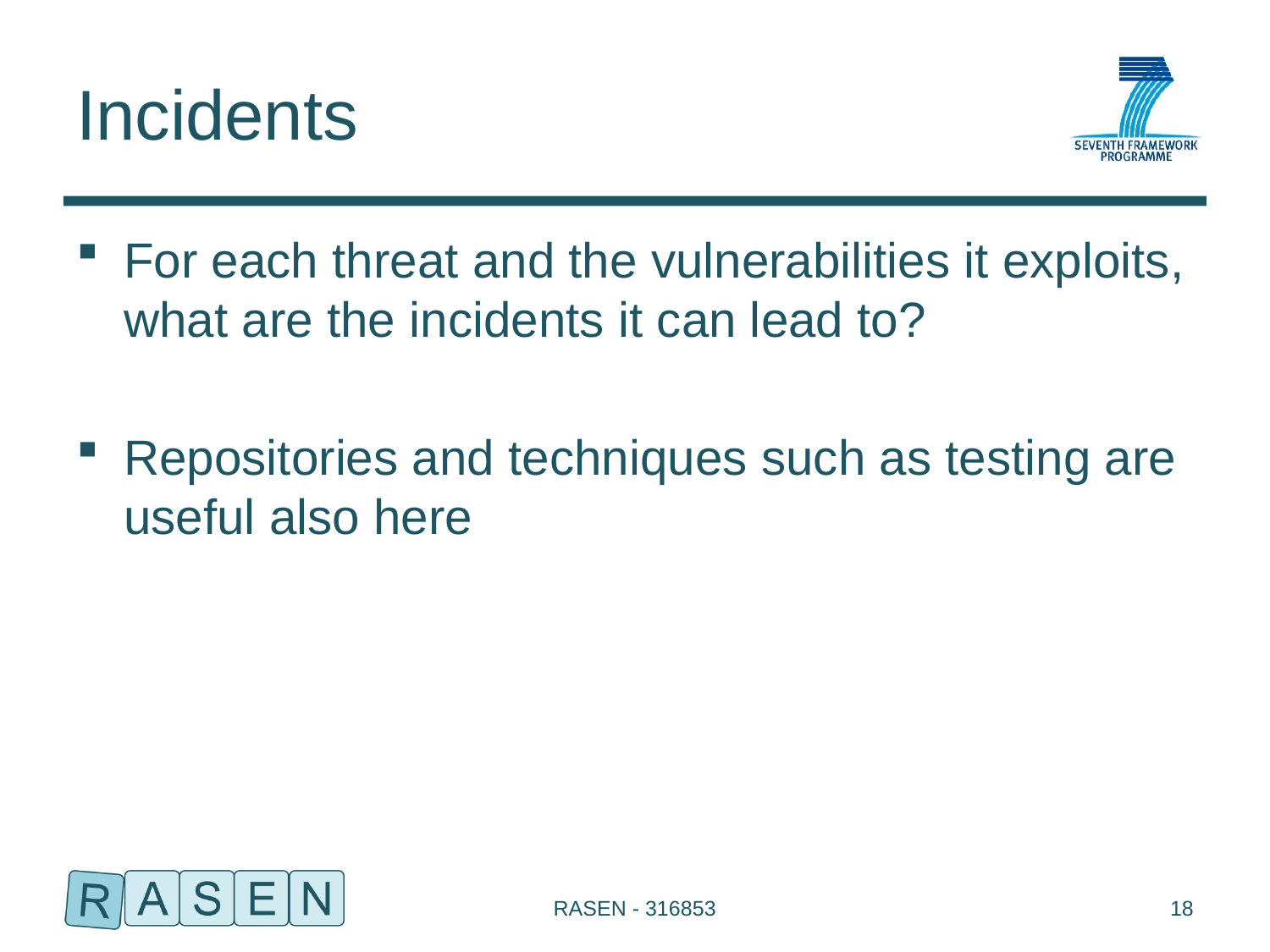

# Incidents
For each threat and the vulnerabilities it exploits, what are the incidents it can lead to?

Repositories and techniques such as testing are useful also here
RASEN - 316853
18